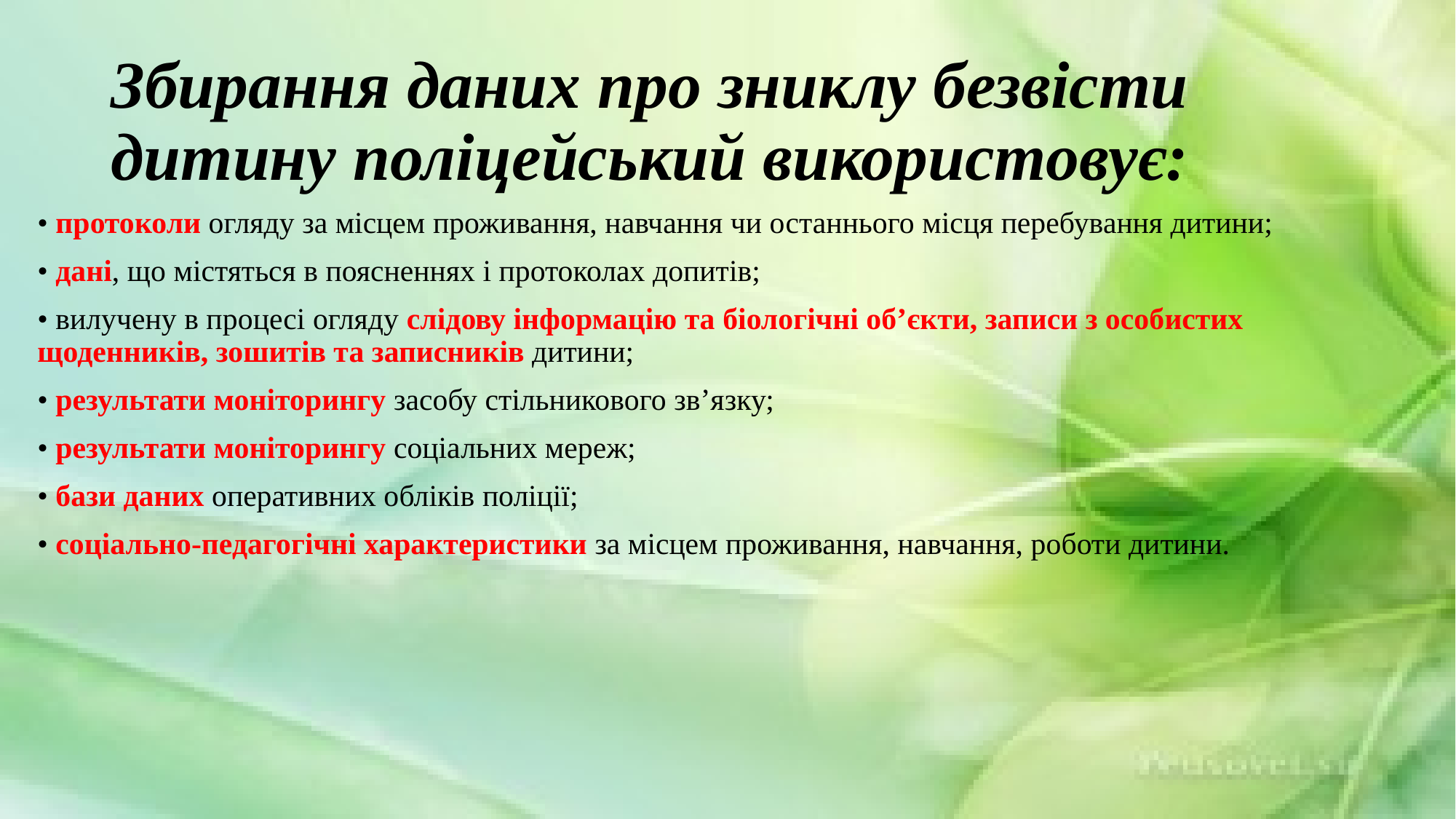

# Збирання даних про зниклу безвісти дитину поліцейський використовує:
• протоколи огляду за місцем проживання, навчання чи останнього місця перебування дитини;
• дані, що містяться в поясненнях і протоколах допитів;
• вилучену в процесі огляду слідову інформацію та біологічні об’єкти, записи з особистих щоденників, зошитів та записників дитини;
• результати моніторингу засобу стільникового зв’язку;
• результати моніторингу соціальних мереж;
• бази даних оперативних обліків поліції;
• соціально-педагогічні характеристики за місцем проживання, навчання, роботи дитини.